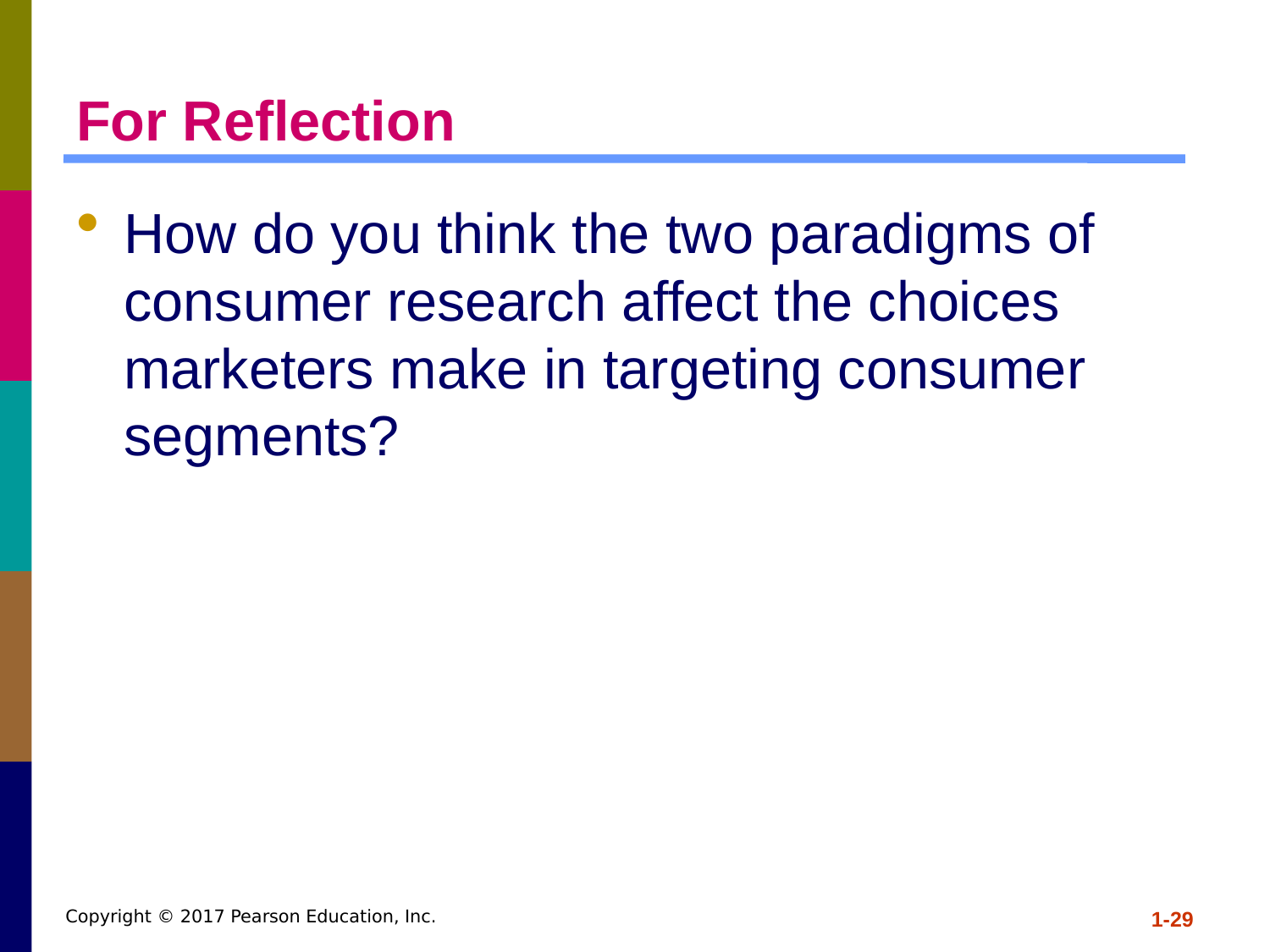

# For Reflection
How do you think the two paradigms of consumer research affect the choices marketers make in targeting consumer segments?

Copyright © 2017 Pearson Education, Inc.

1-29